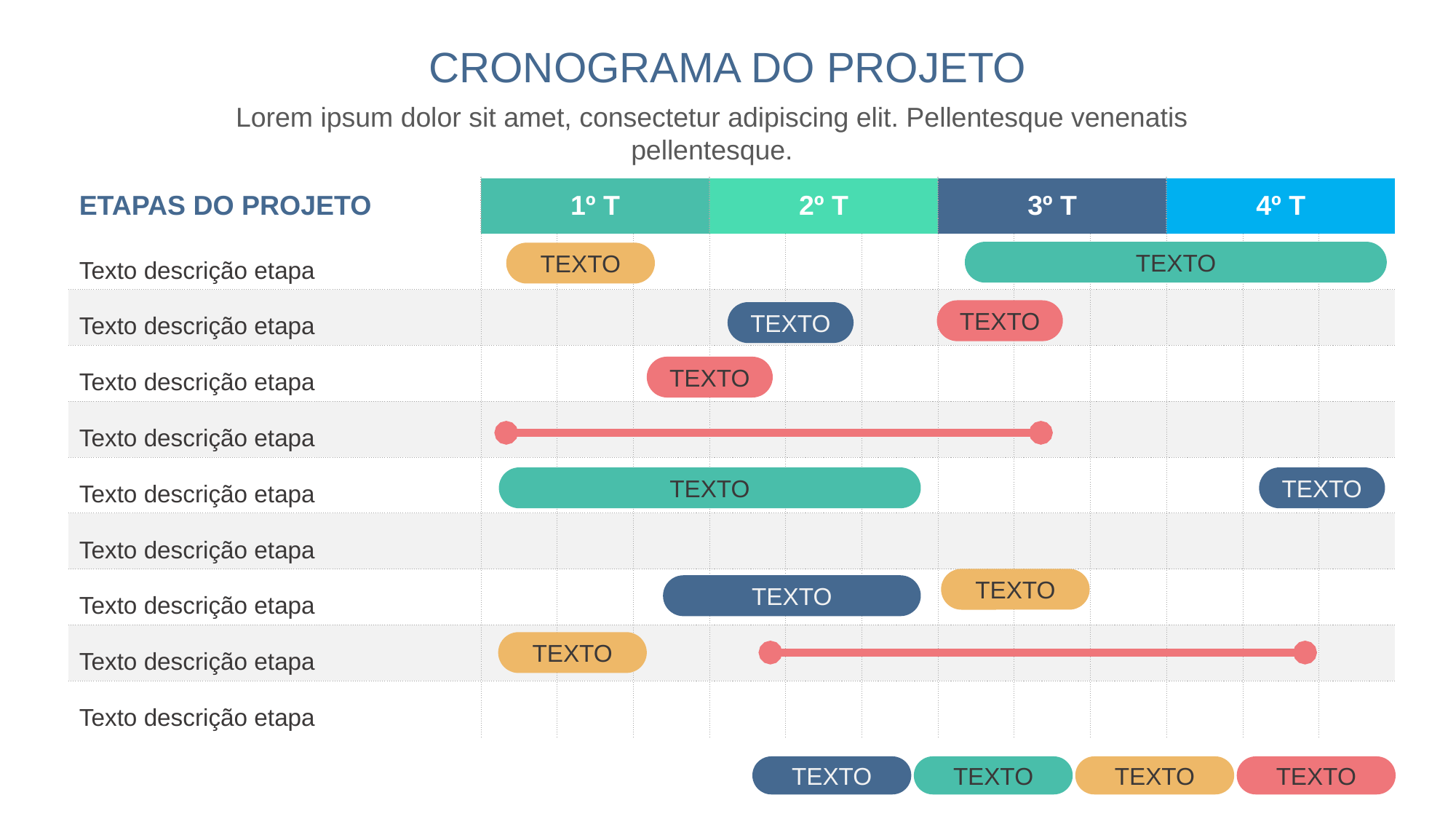

CRONOGRAMA DO PROJETO
Lorem ipsum dolor sit amet, consectetur adipiscing elit. Pellentesque venenatis pellentesque.
| ETAPAS DO PROJETO | 1º T |  |  | 2º T |  |  | 3º T |  |  | 4º T |  |  |
| --- | --- | --- | --- | --- | --- | --- | --- | --- | --- | --- | --- | --- |
| Texto descrição etapa |  |  |  |  |  |  |  |  |  |  |  |  |
| Texto descrição etapa |  |  |  |  |  |  |  |  |  |  |  |  |
| Texto descrição etapa |  |  |  |  |  |  |  |  |  |  |  |  |
| Texto descrição etapa |  |  |  |  |  |  |  |  |  |  |  |  |
| Texto descrição etapa |  |  |  |  |  |  |  |  |  |  |  |  |
| Texto descrição etapa |  |  |  |  |  |  |  |  |  |  |  |  |
| Texto descrição etapa |  |  |  |  |  |  |  |  |  |  |  |  |
| Texto descrição etapa |  |  |  |  |  |  |  |  |  |  |  |  |
| Texto descrição etapa |  |  |  |  |  |  |  |  |  |  |  |  |
TEXTO
TEXTO
TEXTO
TEXTO
TEXTO
TEXTO
TEXTO
TEXTO
TEXTO
TEXTO
TEXTO
TEXTO
TEXTO
TEXTO